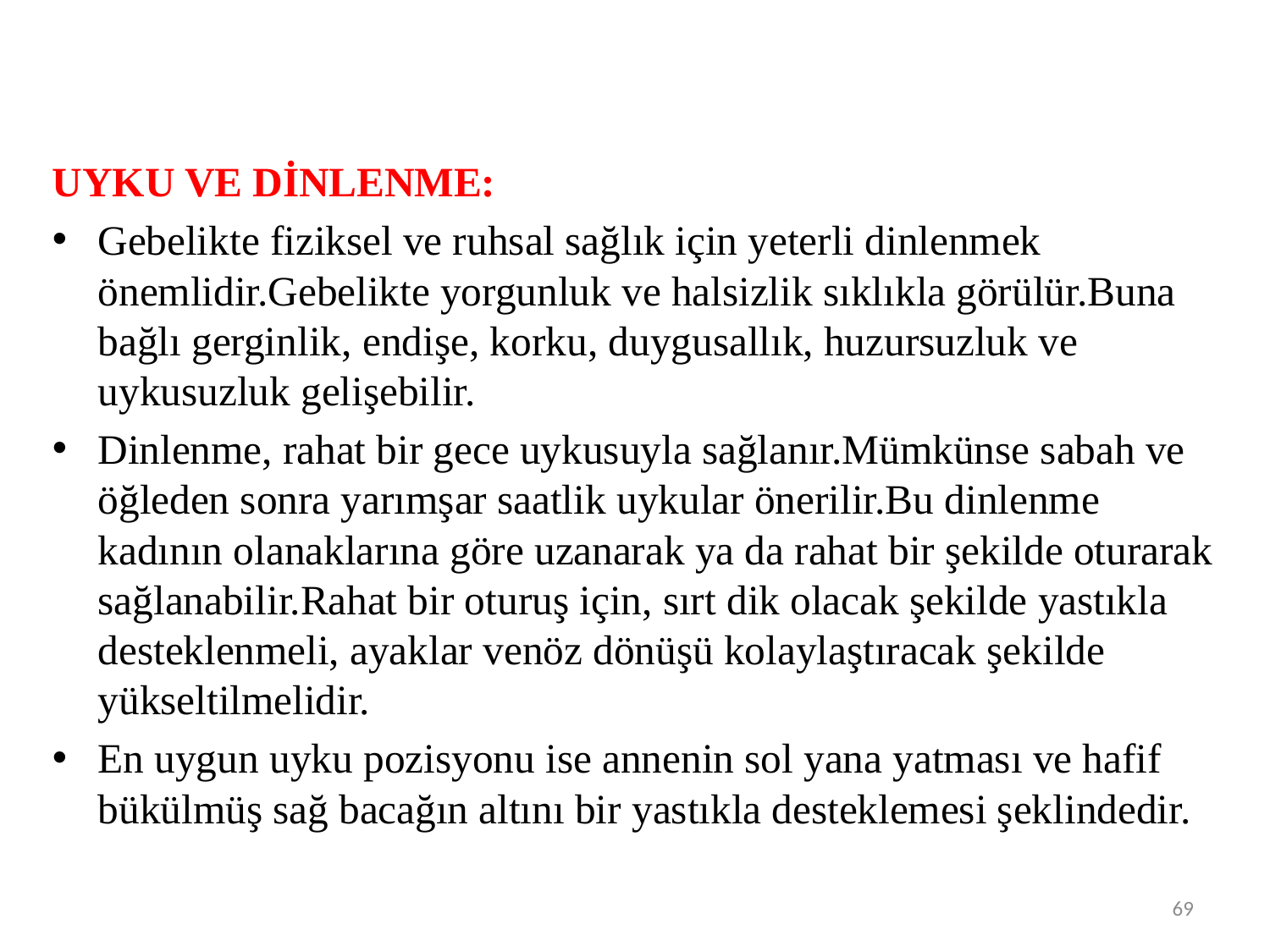

UYKU VE DİNLENME:
Gebelikte fiziksel ve ruhsal sağlık için yeterli dinlenmek önemlidir.Gebelikte yorgunluk ve halsizlik sıklıkla görülür.Buna bağlı gerginlik, endişe, korku, duygusallık, huzursuzluk ve uykusuzluk gelişebilir.
Dinlenme, rahat bir gece uykusuyla sağlanır.Mümkünse sabah ve öğleden sonra yarımşar saatlik uykular önerilir.Bu dinlenme kadının olanaklarına göre uzanarak ya da rahat bir şekilde oturarak sağlanabilir.Rahat bir oturuş için, sırt dik olacak şekilde yastıkla desteklenmeli, ayaklar venöz dönüşü kolaylaştıracak şekilde yükseltilmelidir.
En uygun uyku pozisyonu ise annenin sol yana yatması ve hafif bükülmüş sağ bacağın altını bir yastıkla desteklemesi şeklindedir.
69